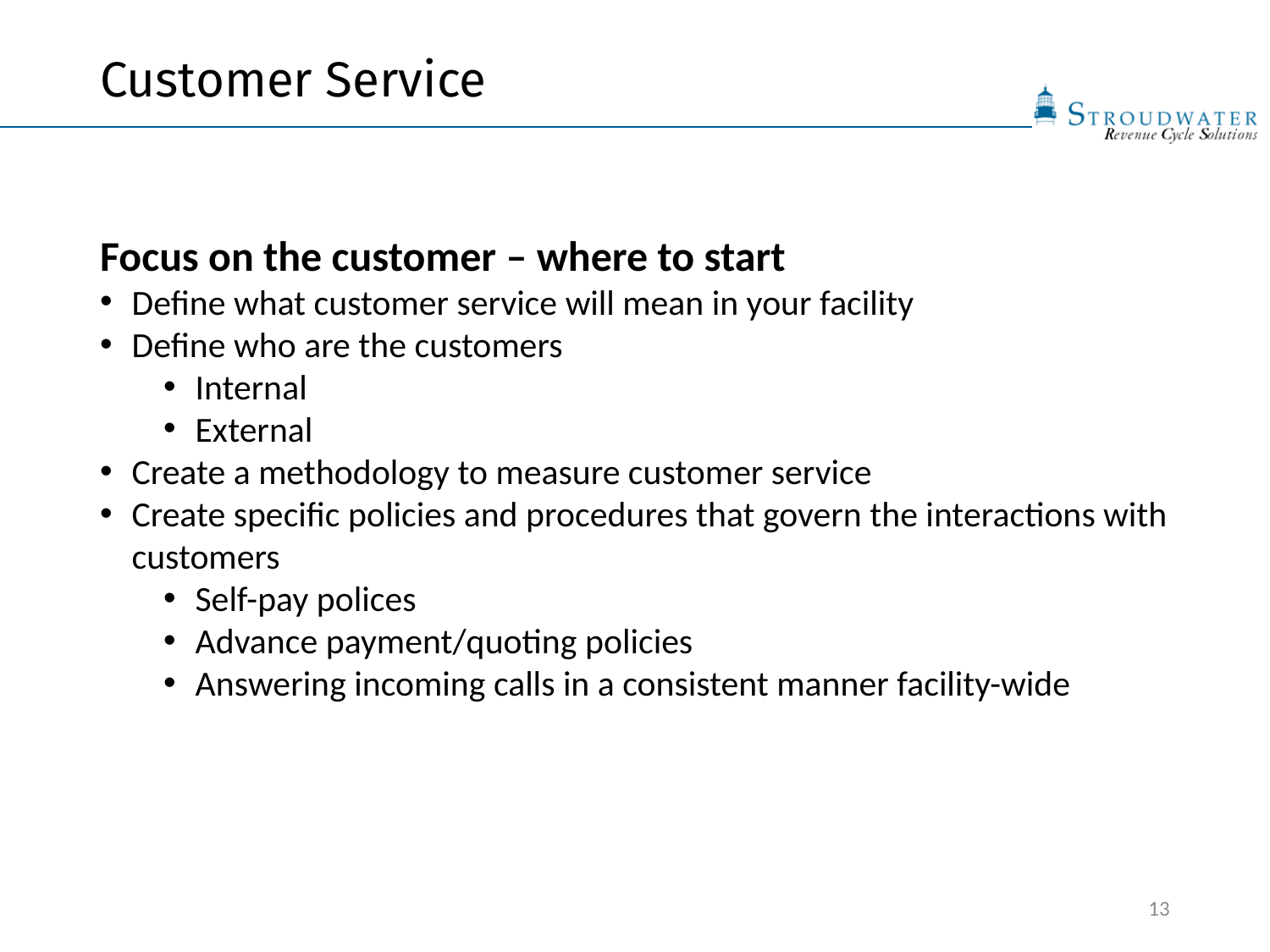

# Customer Service
Focus on the customer – where to start
Define what customer service will mean in your facility
Define who are the customers
Internal
External
Create a methodology to measure customer service
Create specific policies and procedures that govern the interactions with customers
Self-pay polices
Advance payment/quoting policies
Answering incoming calls in a consistent manner facility-wide

13